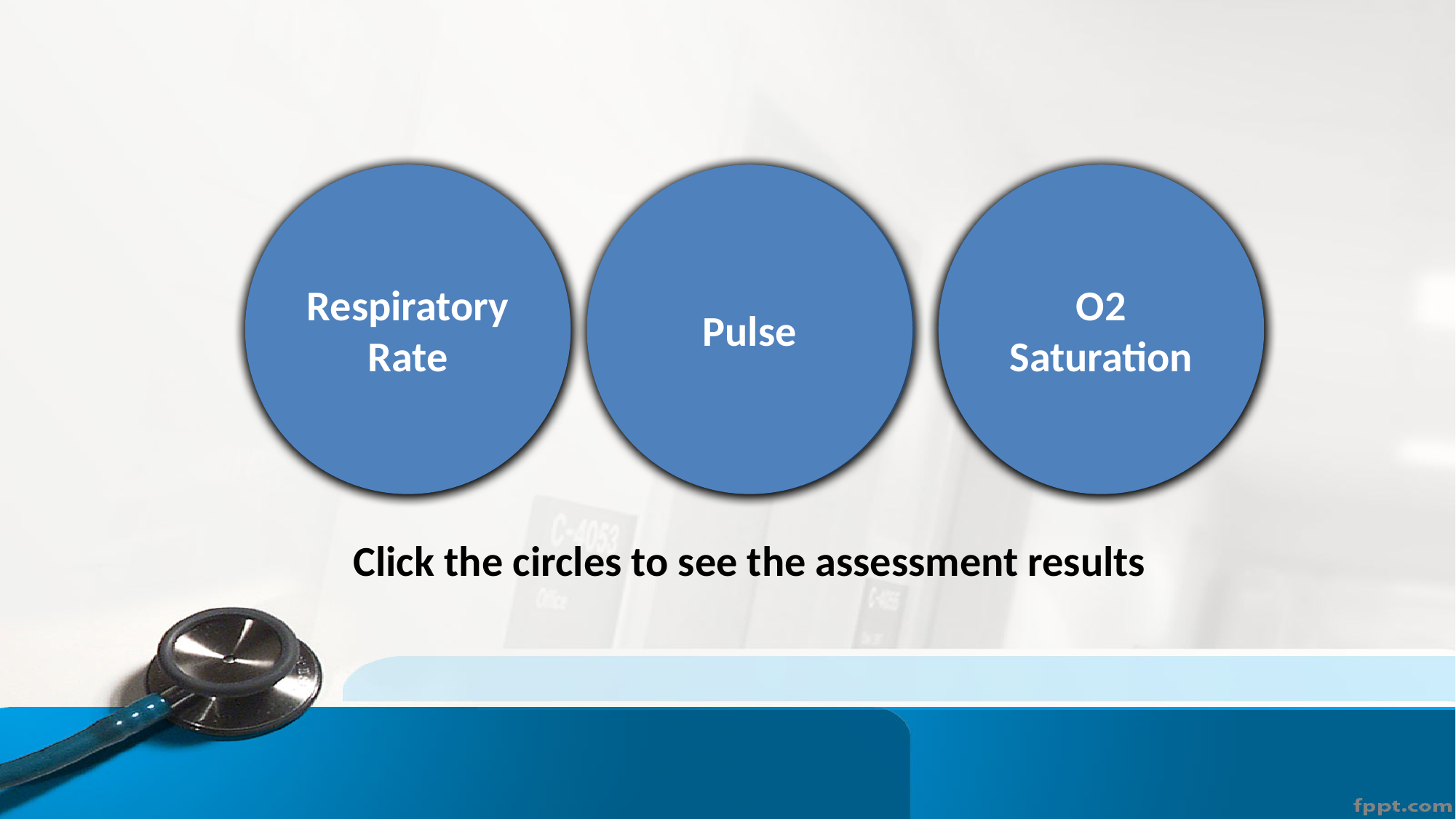

24, regular, deep, symmetrical chest
Respiratory Rate
Pulse
104, regular
BP 140/85
68% on Room air, pulse on probe 88-92
O2 Saturation
Click the circles to see the assessment results